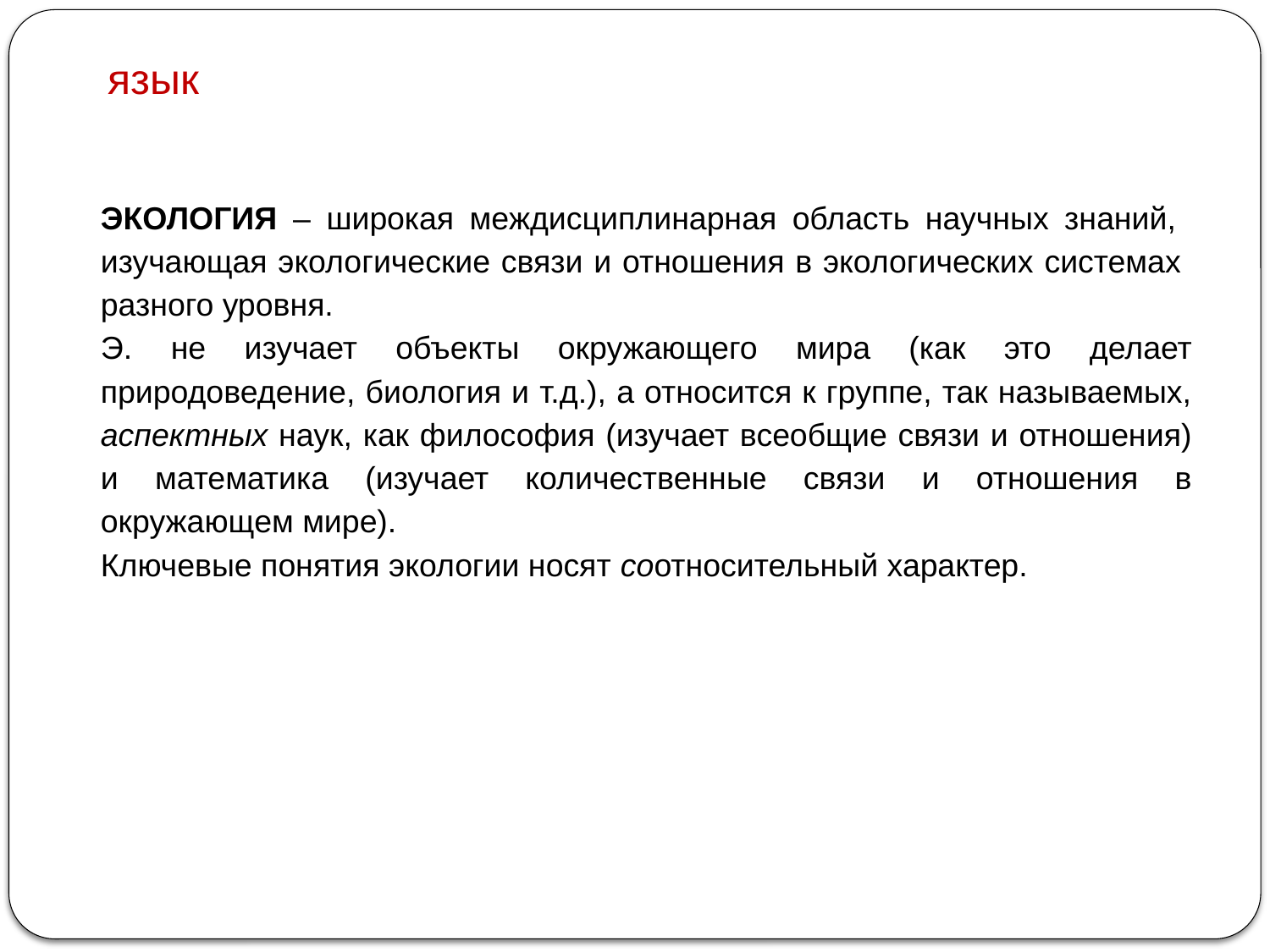

язык
ЭКОЛОГИЯ – широкая междисциплинарная область научных знаний,  изучающая экологические связи и отношения в экологических системах  разного уровня.
Э. не изучает объекты окружающего мира (как это делает природоведение, биология и т.д.), а относится к группе, так называемых, аспектных наук, как философия (изучает всеобщие связи и отношения) и математика (изучает количественные связи и отношения в окружающем мире).
Ключевые понятия экологии носят соотносительный характер.